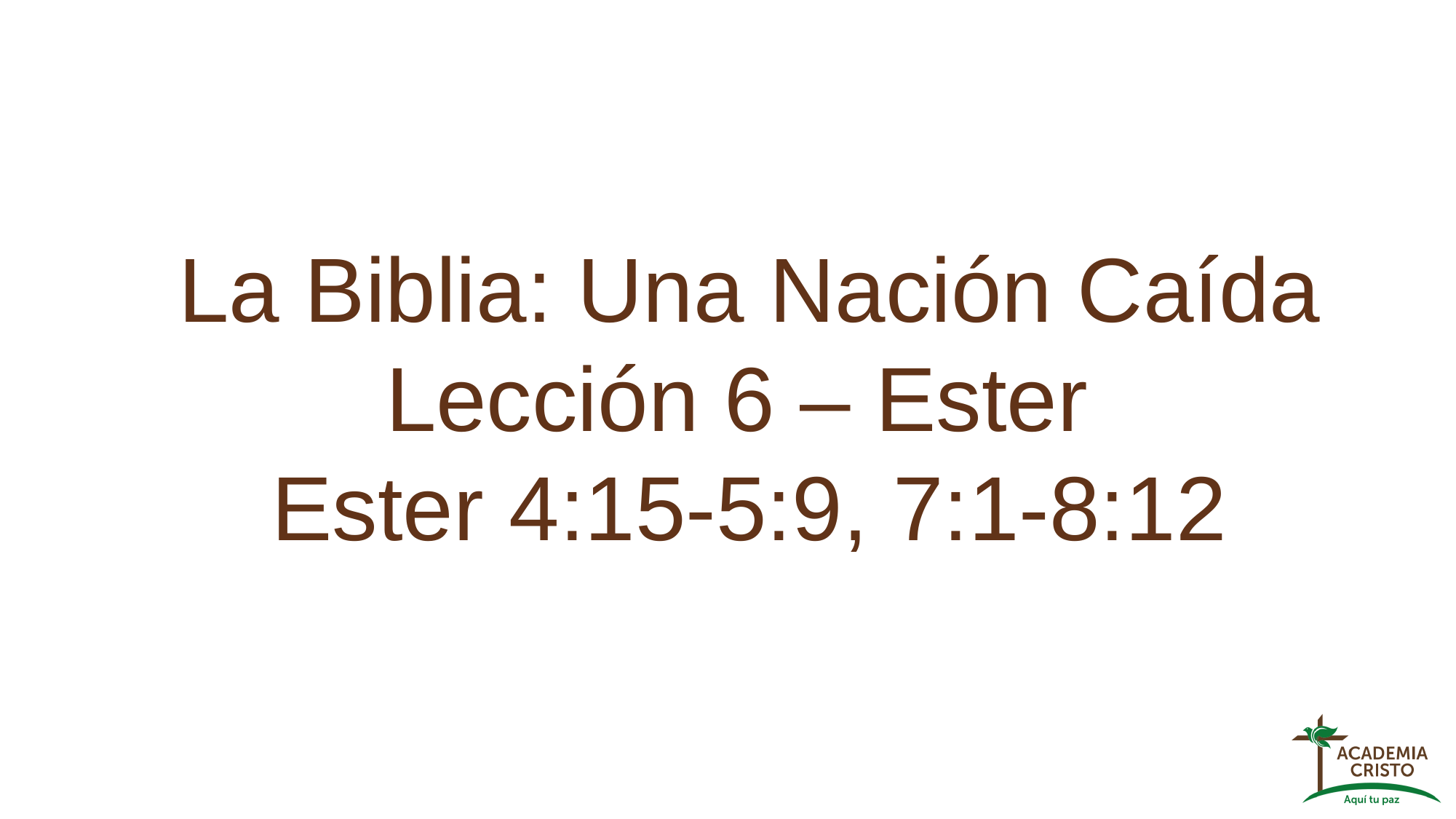

La Biblia: Una Nación Caída
Lección 6 – Ester
Ester 4:15-5:9, 7:1-8:12